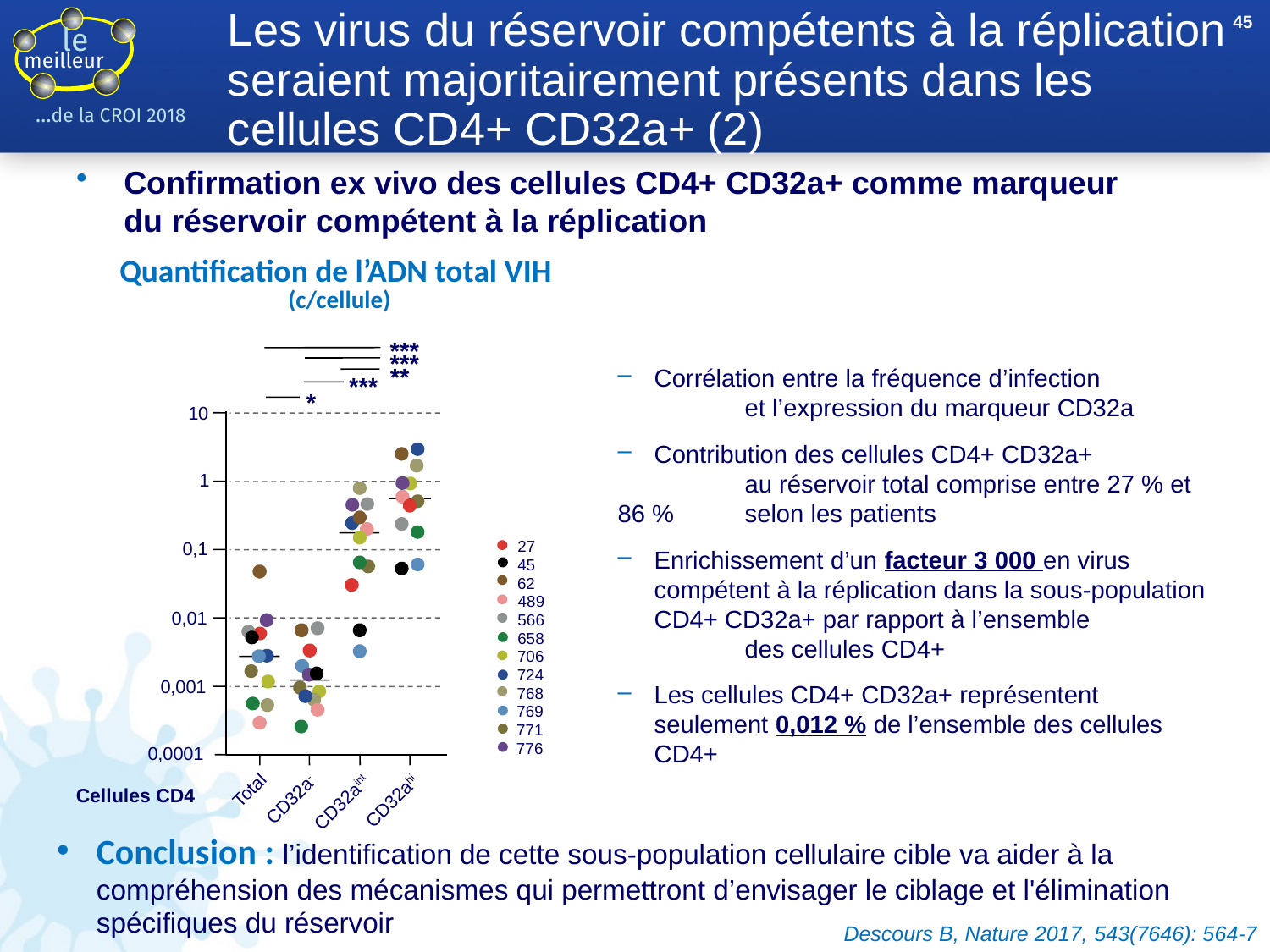

45
# Les virus du réservoir compétents à la réplication seraient majoritairement présents dans les cellules CD4+ CD32a+ (2)
Confirmation ex vivo des cellules CD4+ CD32a+ comme marqueur
du réservoir compétent à la réplication

Quantification de l’ADN total VIH
(c/cellule)
***

***

**

***

*

10

1

27

45

62

489

566

658

706

724

768

769

771

776

0,1

0,01

0,001

0,0001

Total
Cellules CD4
CD32a-
CD32ahi
CD32aint
Corrélation entre la fréquence d’infection
	et l’expression du marqueur CD32a

Contribution des cellules CD4+ CD32a+
	au réservoir total comprise entre 27 % et 86 % 	selon les patients

Enrichissement d’un facteur 3 000 en virus compétent à la réplication dans la sous-population CD4+ CD32a+ par rapport à l’ensemble
	des cellules CD4+

Les cellules CD4+ CD32a+ représentent seulement 0,012 % de l’ensemble des cellules CD4+
Conclusion : l’identification de cette sous-population cellulaire cible va aider à la compréhension des mécanismes qui permettront d’envisager le ciblage et l'élimination spécifiques du réservoir
Descours B, Nature 2017, 543(7646): 564-7